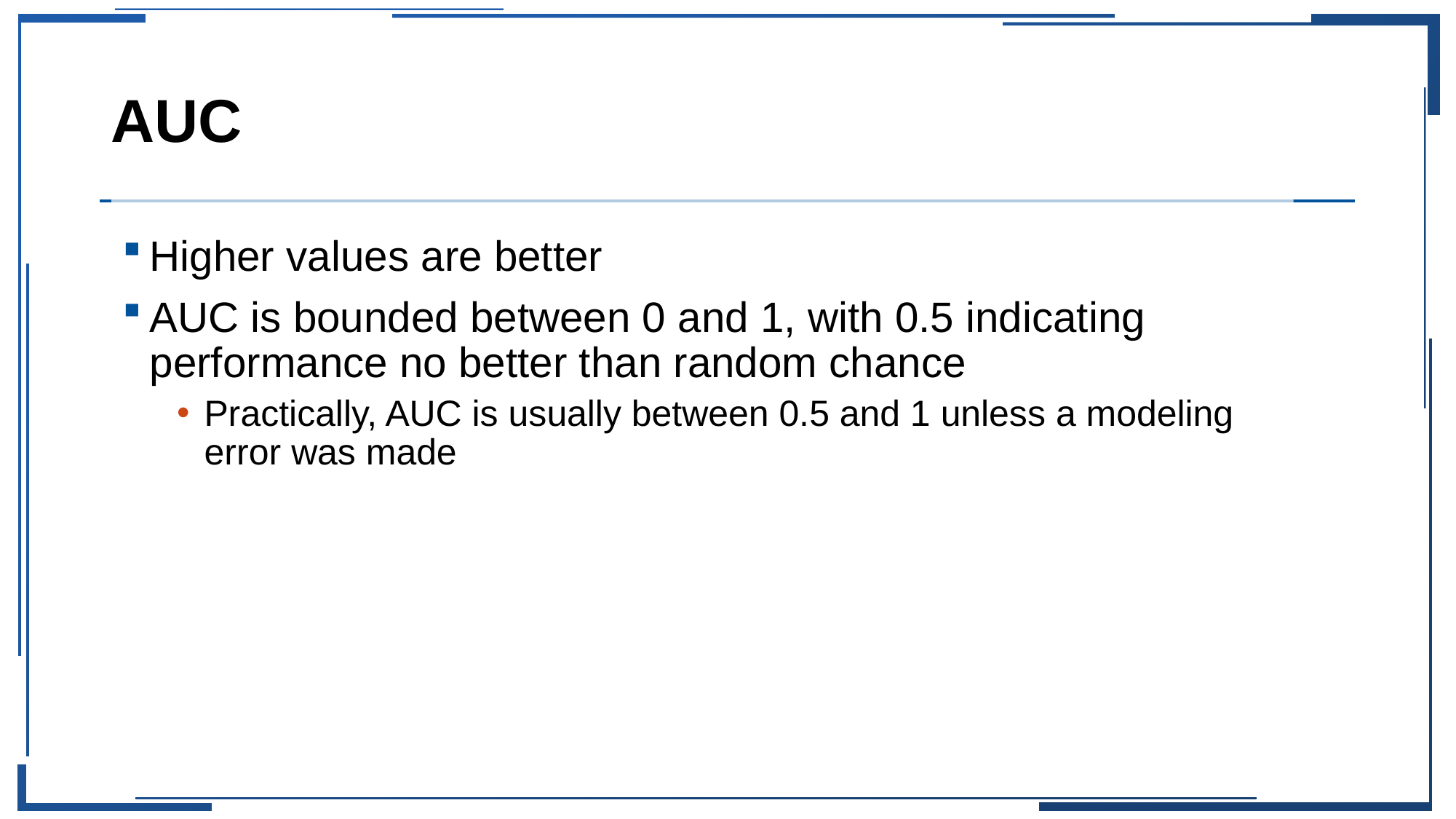

# AUC

Higher values are better
AUC is bounded between 0 and 1, with 0.5 indicating performance no better than random chance
Practically, AUC is usually between 0.5 and 1 unless a modeling error was made